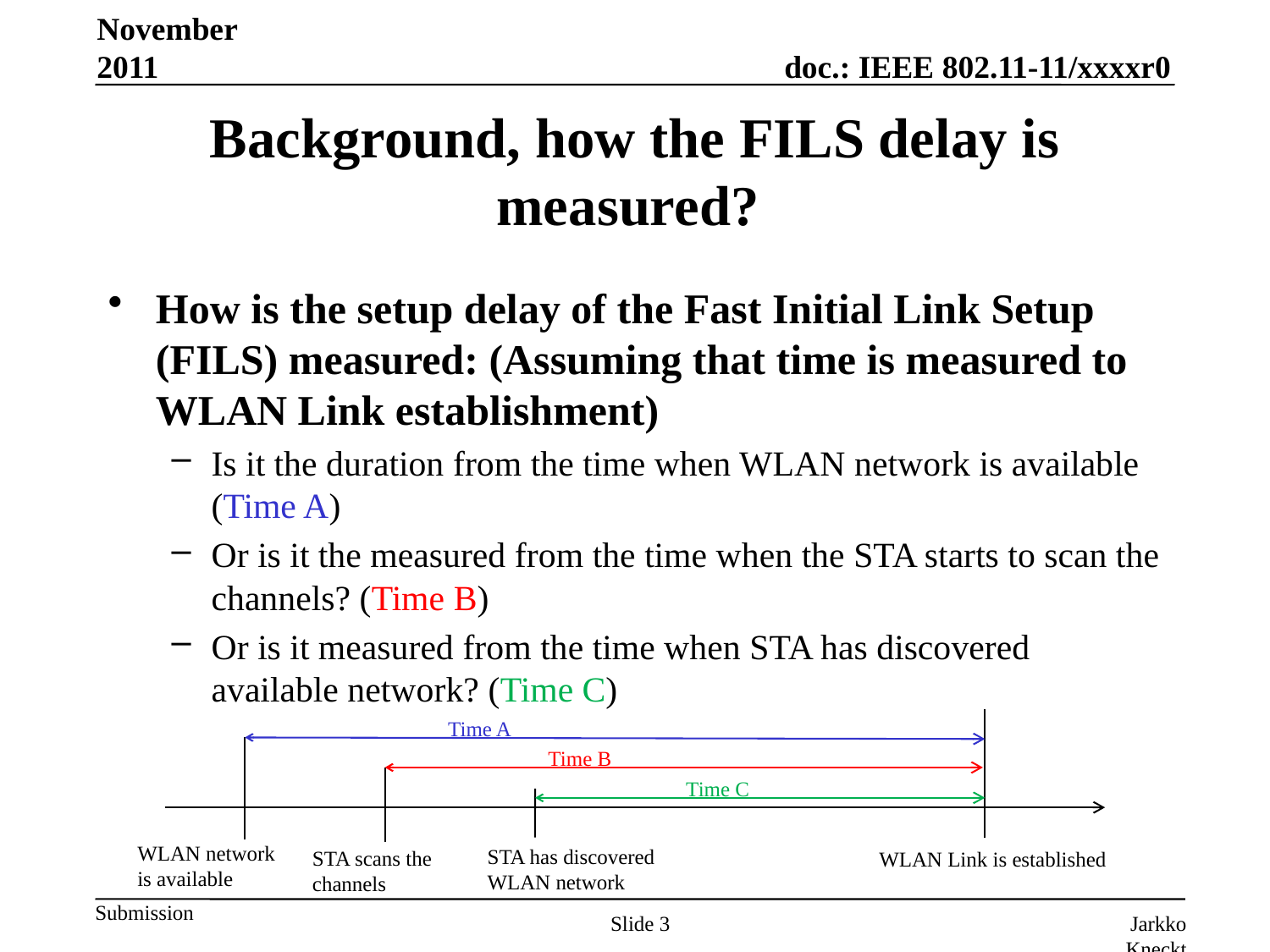

November 2011
# Background, how the FILS delay is measured?
How is the setup delay of the Fast Initial Link Setup (FILS) measured: (Assuming that time is measured to WLAN Link establishment)
Is it the duration from the time when WLAN network is available (Time A)
Or is it the measured from the time when the STA starts to scan the channels? (Time B)
Or is it measured from the time when STA has discovered available network? (Time C)
Time A
Time B
Time C
WLAN network is available
STA has discovered WLAN network
STA scans the channels
WLAN Link is established
Slide 3
Jarkko Kneckt, Nokia